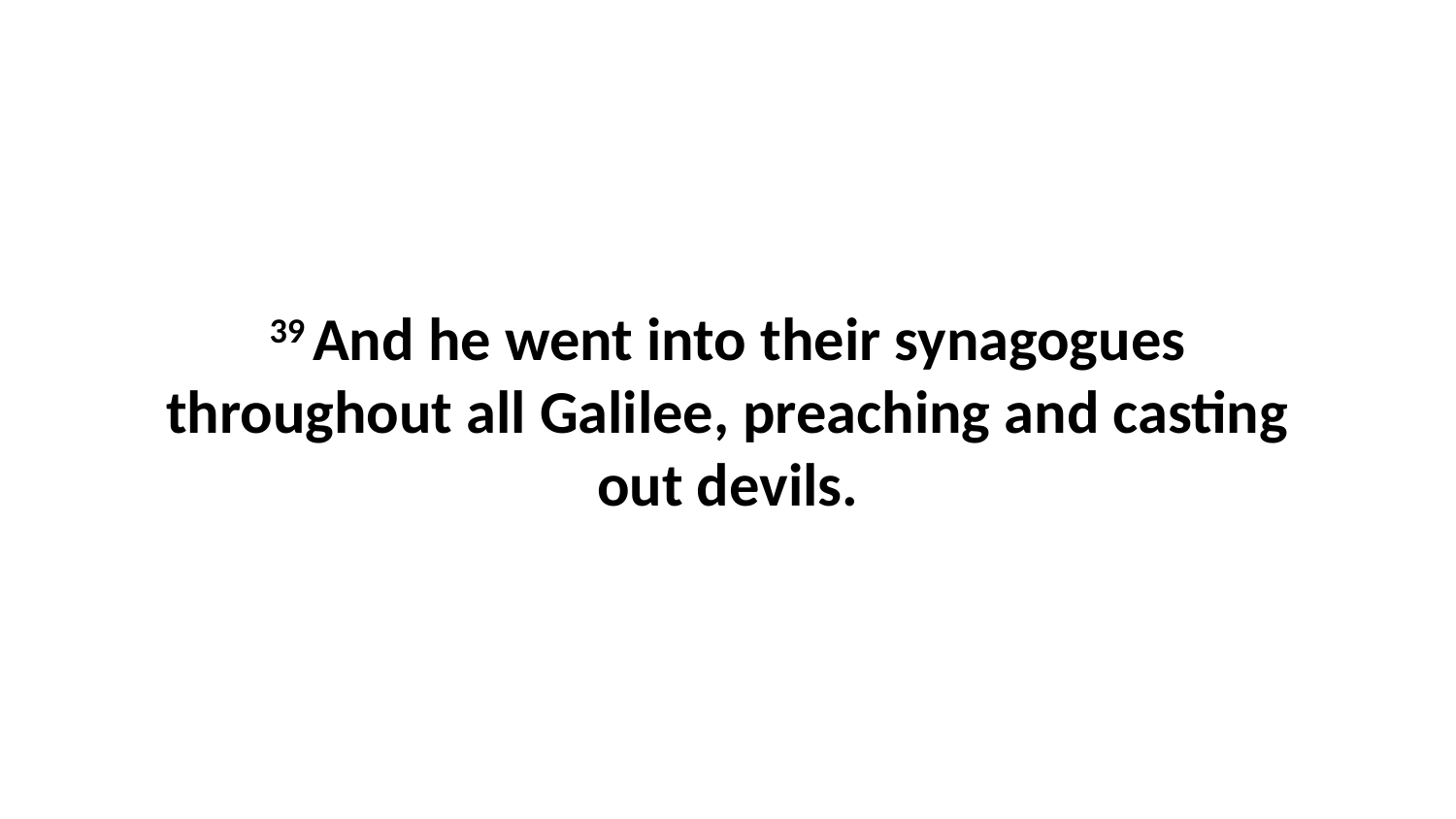

39 And he went into their synagogues throughout all Galilee, preaching and casting out devils.